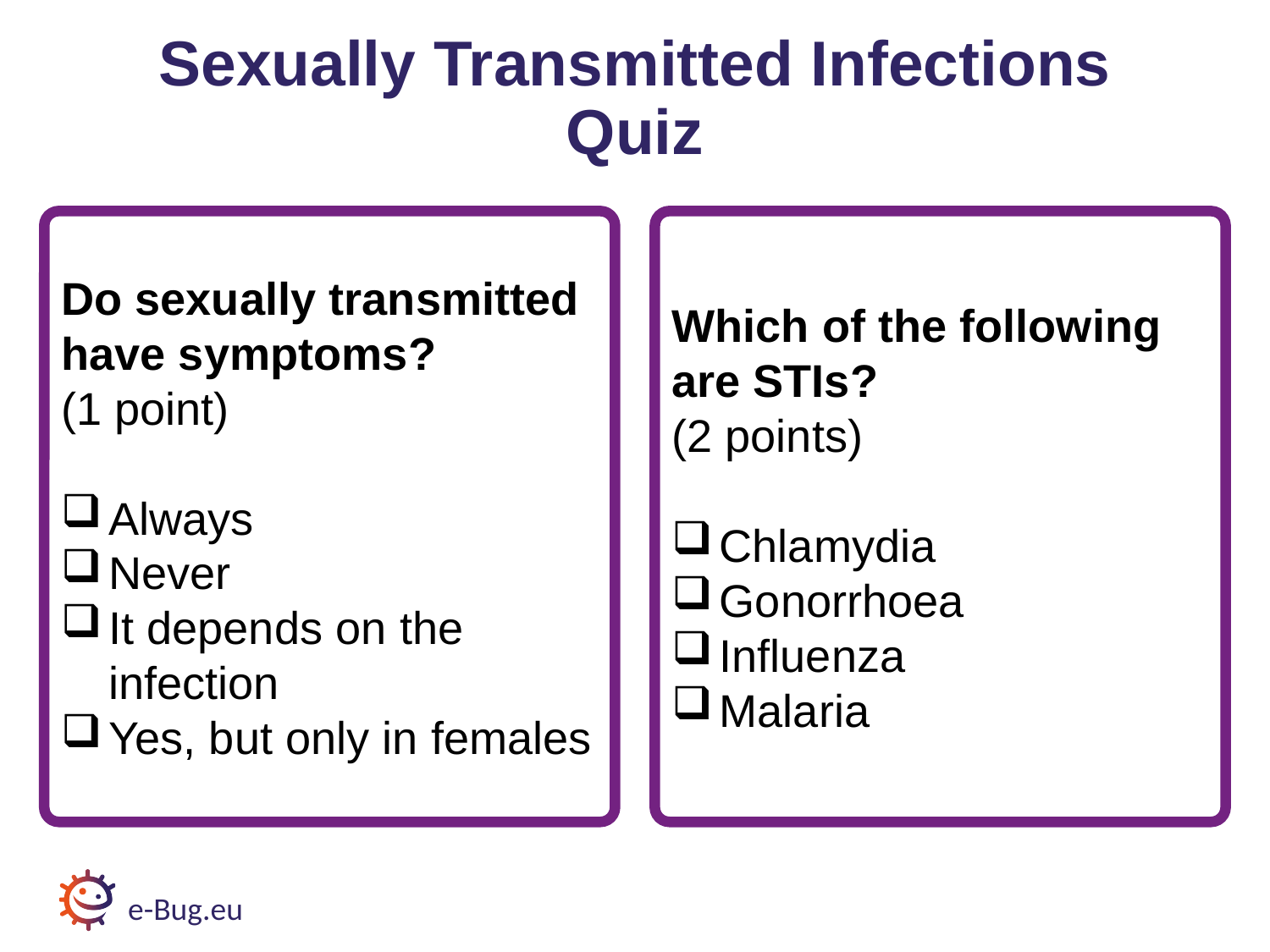

# Quiz Questions 3 and 4
Sexually Transmitted Infections Quiz
Which of the following are STIs?
(2 points)

Chlamydia
Gonorrhoea
Influenza
Malaria
Do sexually transmitted have symptoms?
(1 point)

Always
Never
It depends on the infection
Yes, but only in females
e-Bug.eu